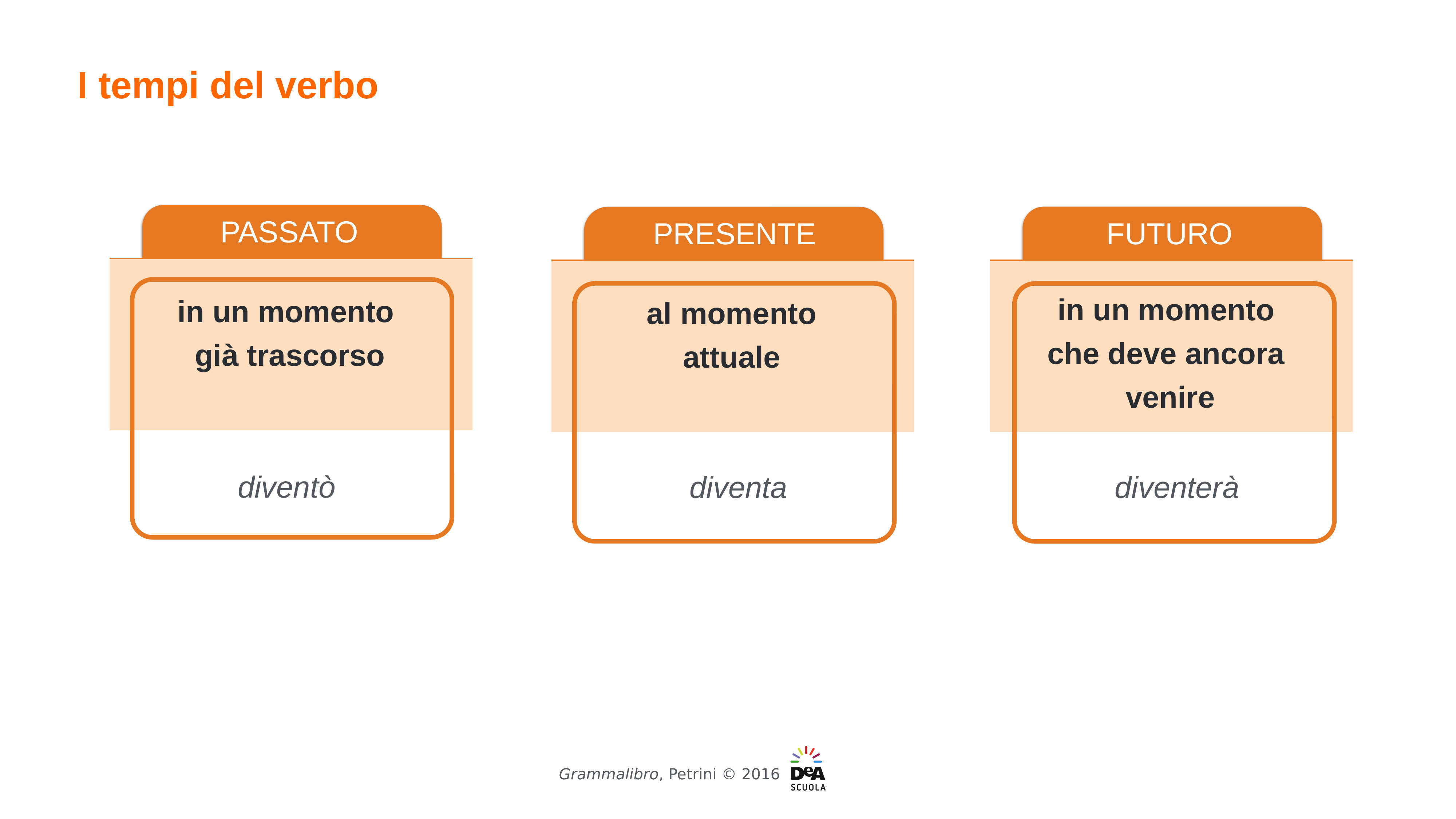

I tempi del verbo

PASSATO

FUTURO
PRESENTE

in un momento
che deve ancora
venire

in un momento
già trascorso

al momento
attuale

diventò
diventerà
diventa